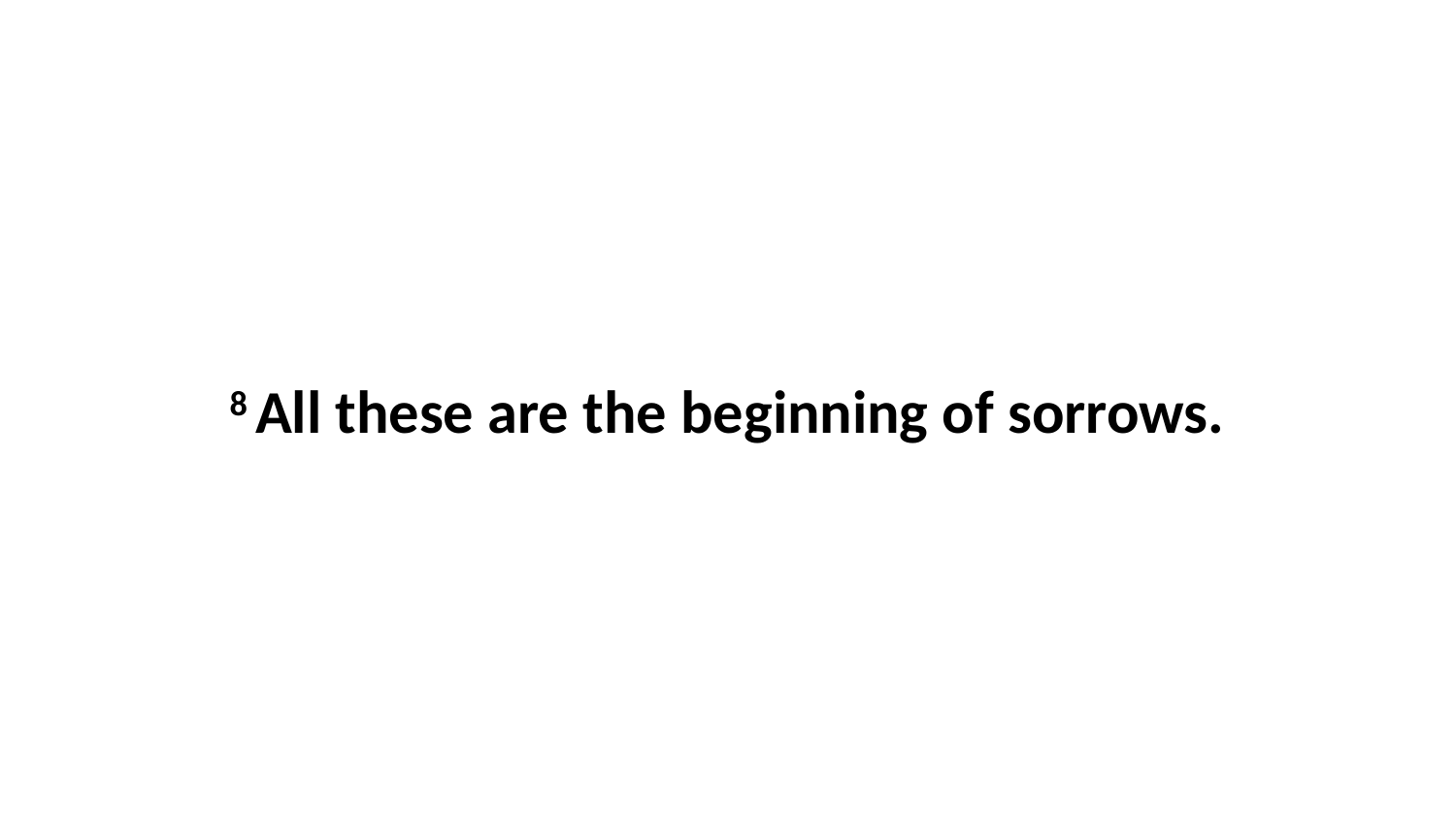

8 All these are the beginning of sorrows.